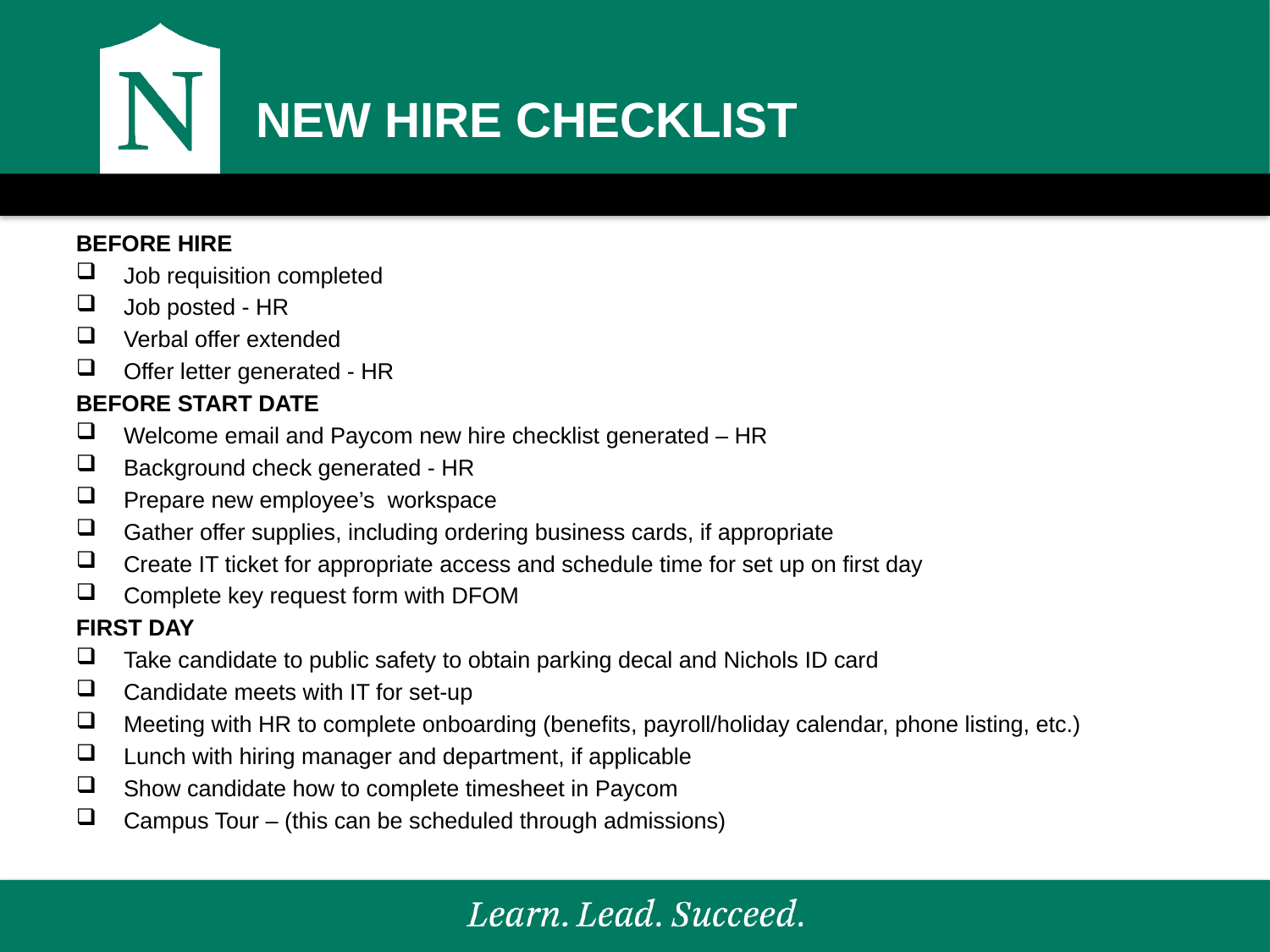

# NEW HIRE CHECKLIST
BEFORE HIRE
Job requisition completed
Job posted - HR
Verbal offer extended
Offer letter generated - HR
BEFORE START DATE
Welcome email and Paycom new hire checklist generated – HR
Background check generated - HR
Prepare new employee’s  workspace
Gather offer supplies, including ordering business cards, if appropriate
Create IT ticket for appropriate access and schedule time for set up on first day
Complete key request form with DFOM
FIRST DAY
Take candidate to public safety to obtain parking decal and Nichols ID card
Candidate meets with IT for set-up
Meeting with HR to complete onboarding (benefits, payroll/holiday calendar, phone listing, etc.)
Lunch with hiring manager and department, if applicable
Show candidate how to complete timesheet in Paycom
Campus Tour – (this can be scheduled through admissions)